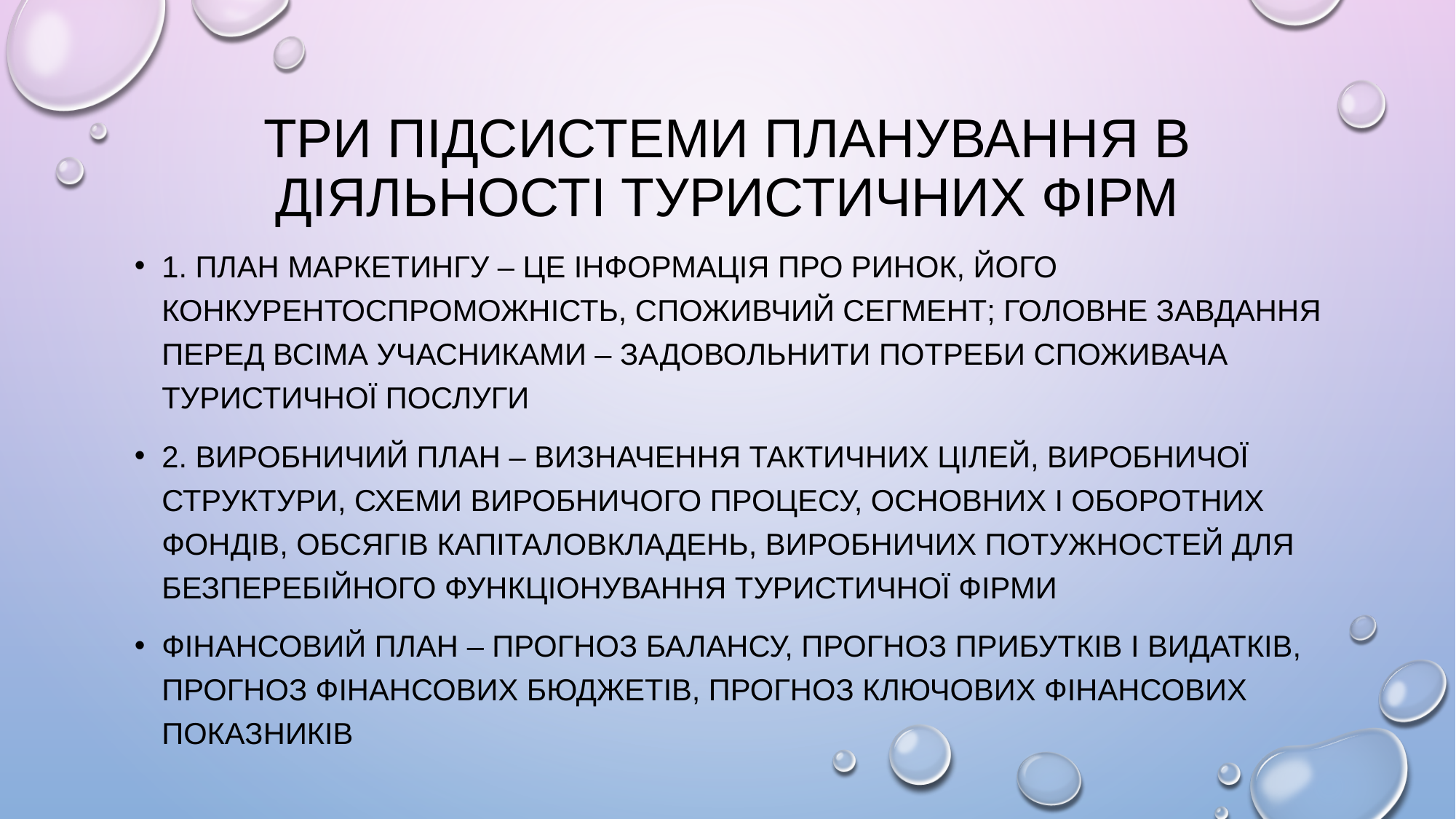

# ТРИ ПІДСИСТЕМИ ПЛАНУВАННЯ В ДІЯЛЬНОСТІ ТУРИСТИЧНИХ ФІРМ
1. ПЛАН МАРКЕТИНГУ – ЦЕ ІНФОРМАЦІЯ ПРО РИНОК, ЙОГО КОНКУРЕНТОСПРОМОЖНІСТЬ, СПОЖИВЧИЙ СЕГМЕНТ; ГОЛОВНЕ ЗАВДАННЯ ПЕРЕД ВСІМА УЧАСНИКАМИ – ЗАДОВОЛЬНИТИ ПОТРЕБИ СПОЖИВАЧА ТУРИСТИЧНОЇ ПОСЛУГИ
2. ВИРОБНИЧИЙ ПЛАН – ВИЗНАЧЕННЯ ТАКТИЧНИХ ЦІЛЕЙ, ВИРОБНИЧОЇ СТРУКТУРИ, СХЕМИ ВИРОБНИЧОГО ПРОЦЕСУ, ОСНОВНИХ І ОБОРОТНИХ ФОНДІВ, ОБСЯГІВ КАПІТАЛОВКЛАДЕНЬ, ВИРОБНИЧИХ ПОТУЖНОСТЕЙ ДЛЯ БЕЗПЕРЕБІЙНОГО ФУНКЦІОНУВАННЯ ТУРИСТИЧНОЇ ФІРМИ
ФІНАНСОВИЙ ПЛАН – ПРОГНОЗ БАЛАНСУ, ПРОГНОЗ ПРИБУТКІВ І ВИДАТКІВ, ПРОГНОЗ ФІНАНСОВИХ БЮДЖЕТІВ, ПРОГНОЗ КЛЮЧОВИХ ФІНАНСОВИХ ПОКАЗНИКІВ